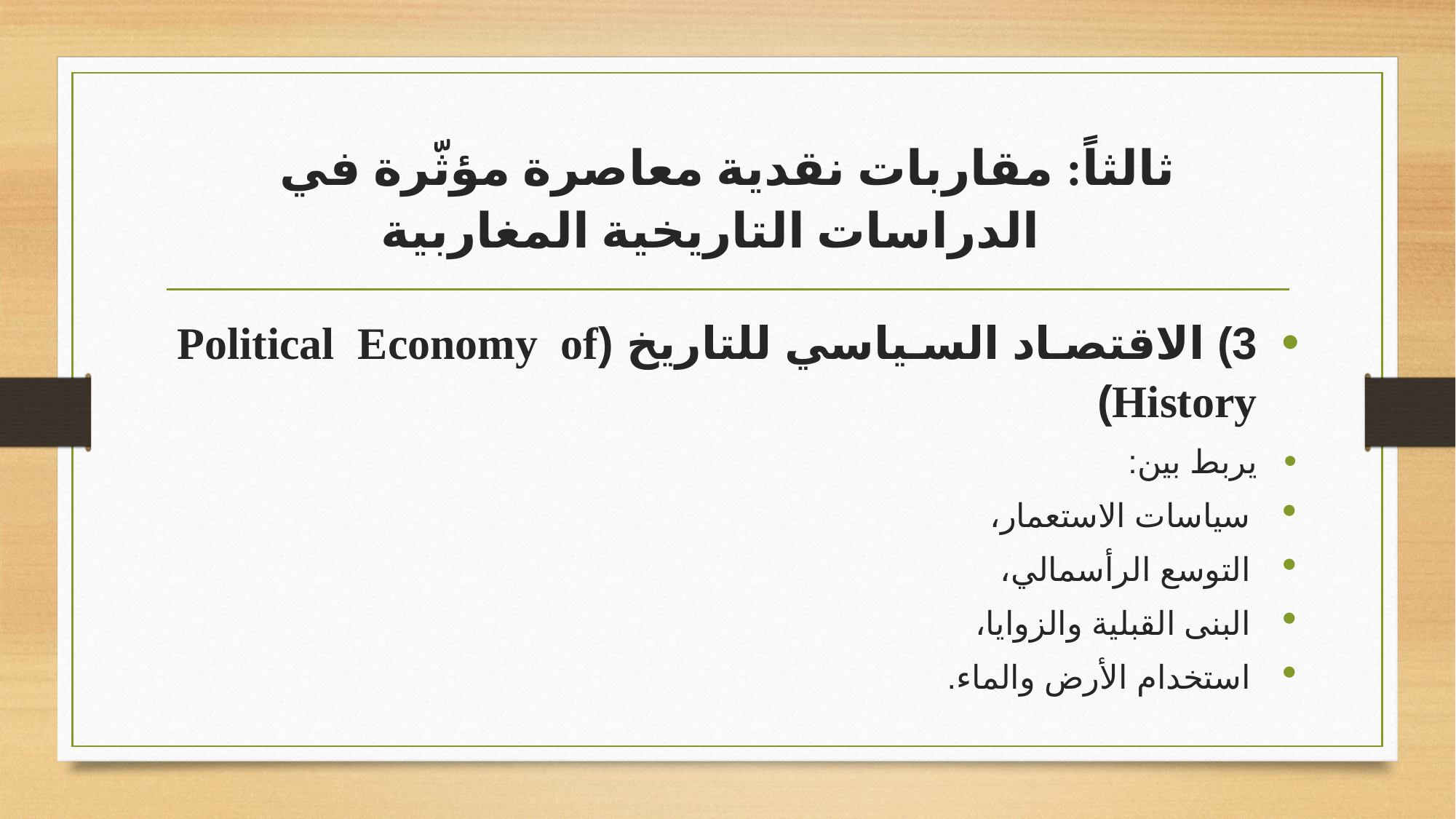

# ثالثاً: مقاربات نقدية معاصرة مؤثّرة في الدراسات التاريخية المغاربية
3) الاقتصاد السياسي للتاريخ (Political Economy of History)
يربط بين:
سياسات الاستعمار،
التوسع الرأسمالي،
البنى القبلية والزوايا،
استخدام الأرض والماء.